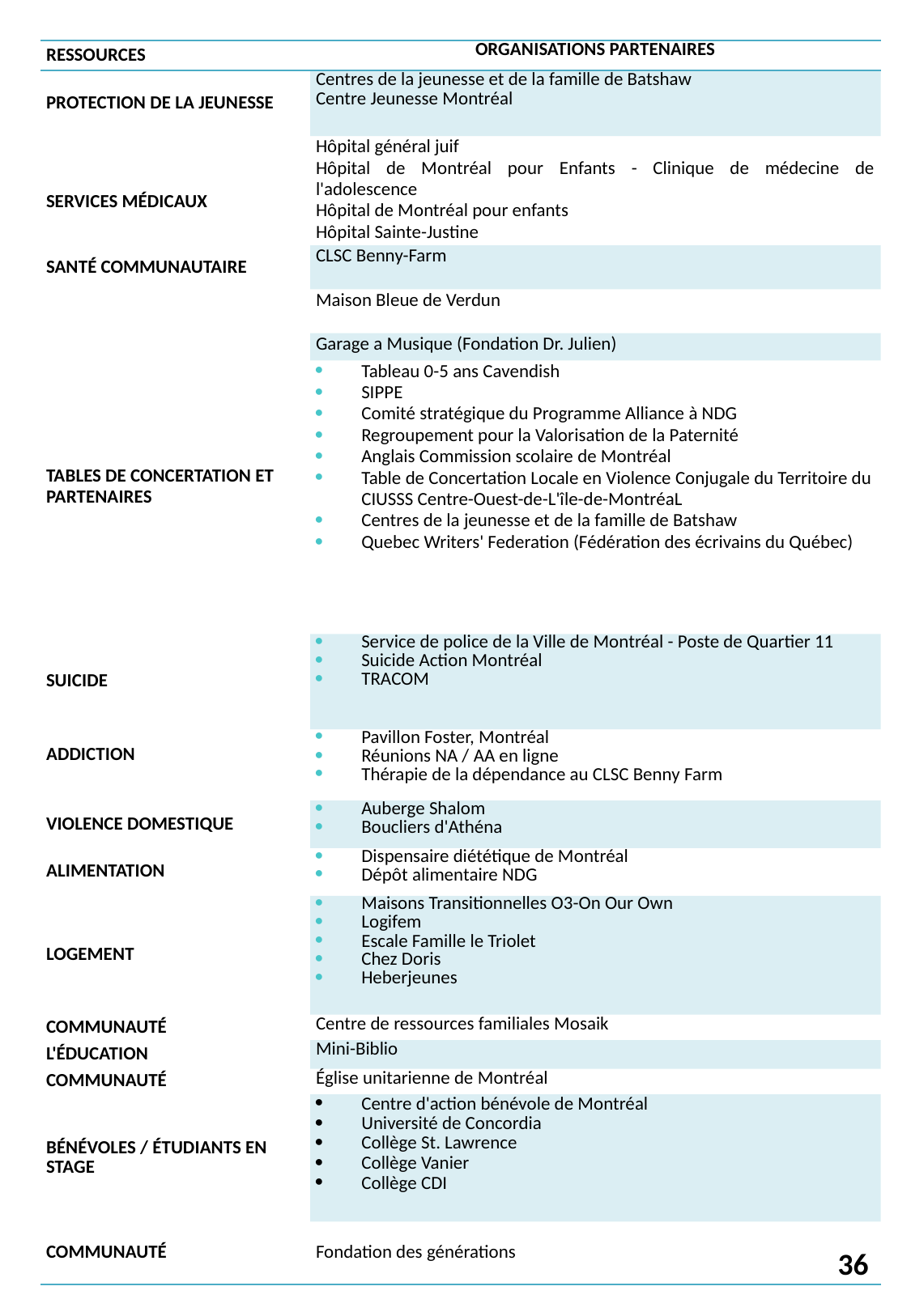

| RESSOURCES | ORGANISATIONS PARTENAIRES |
| --- | --- |
| Protection de la jeunesse | Centres de la jeunesse et de la famille de Batshaw Centre Jeunesse Montréal |
| Services médicaux | Hôpital général juif Hôpital de Montréal pour Enfants - Clinique de médecine de l'adolescence Hôpital de Montréal pour enfants Hôpital Sainte-Justine |
| Santé communautaire | CLSC Benny-Farm |
|  | Maison Bleue de Verdun |
|  | Garage a Musique (Fondation Dr. Julien) |
| Tables de concertation et partenaires | Tableau 0-5 ans Cavendish SIPPE Comité stratégique du Programme Alliance à NDG Regroupement pour la Valorisation de la Paternité Anglais Commission scolaire de Montréal Table de Concertation Locale en Violence Conjugale du Territoire du CIUSSS Centre-Ouest-de-L'île-de-MontréaL Centres de la jeunesse et de la famille de Batshaw Quebec Writers' Federation (Fédération des écrivains du Québec) |
| Suicide | Service de police de la Ville de Montréal - Poste de Quartier 11 Suicide Action Montréal TRACOM |
| Addiction | Pavillon Foster, Montréal Réunions NA / AA en ligne Thérapie de la dépendance au CLSC Benny Farm |
| Violence domestique | Auberge Shalom Boucliers d'Athéna |
| Alimentation | Dispensaire diététique de Montréal Dépôt alimentaire NDG |
| Logement | Maisons Transitionnelles O3-On Our Own Logifem Escale Famille le Triolet Chez Doris Heberjeunes |
| Communauté | Centre de ressources familiales Mosaik |
| L'éducation | Mini-Biblio |
| Communauté | Église unitarienne de Montréal |
| Bénévoles / étudiants en stage | Centre d'action bénévole de Montréal Université de Concordia Collège St. Lawrence Collège Vanier Collège CDI |
| Communauté | Fondation des générations |
36